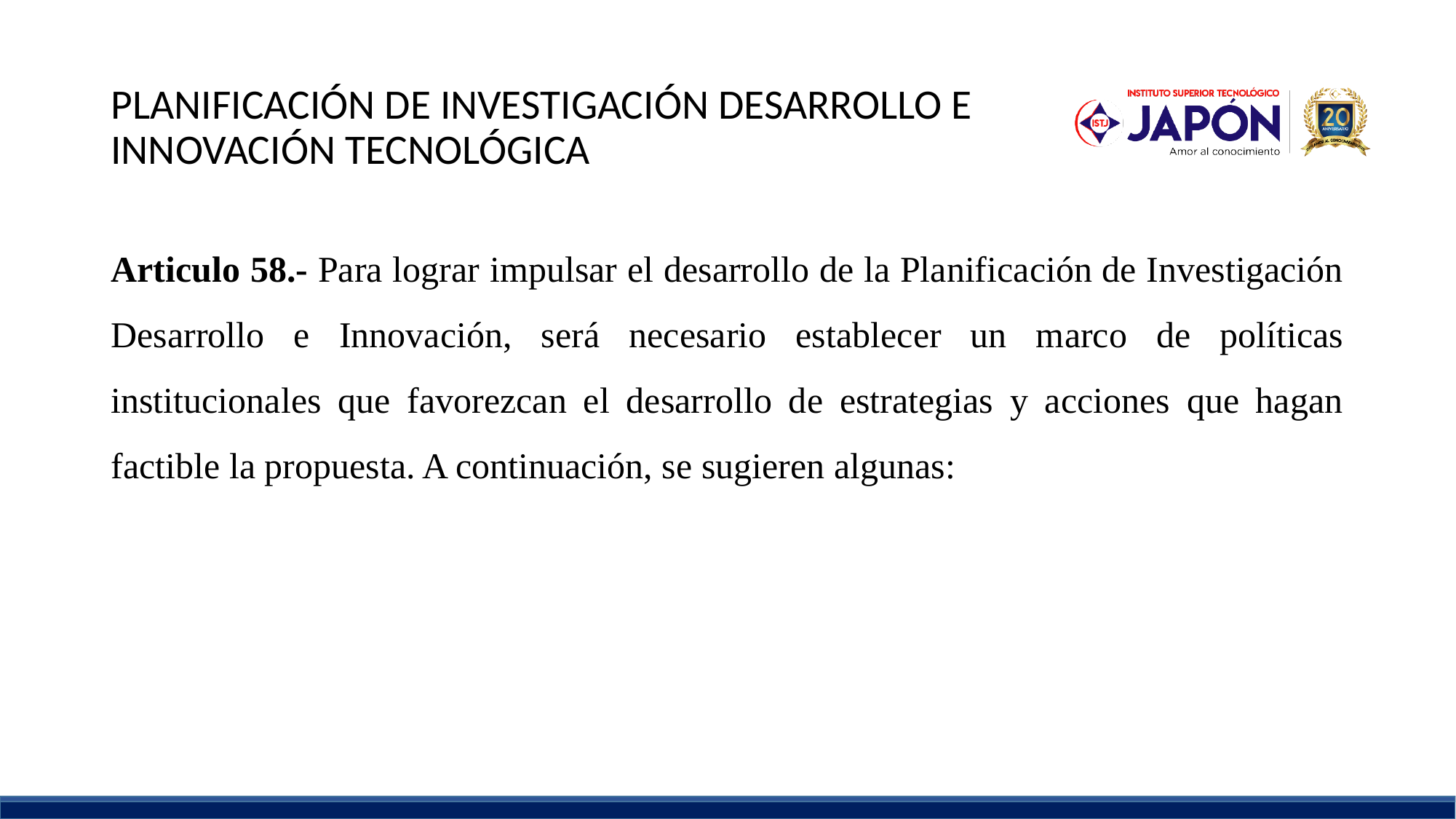

# PLANIFICACIÓN DE INVESTIGACIÓN DESARROLLO E INNOVACIÓN TECNOLÓGICA
Articulo 58.- Para lograr impulsar el desarrollo de la Planificación de Investigación Desarrollo e Innovación, será necesario establecer un marco de políticas institucionales que favorezcan el desarrollo de estrategias y acciones que hagan factible la propuesta. A continuación, se sugieren algunas: